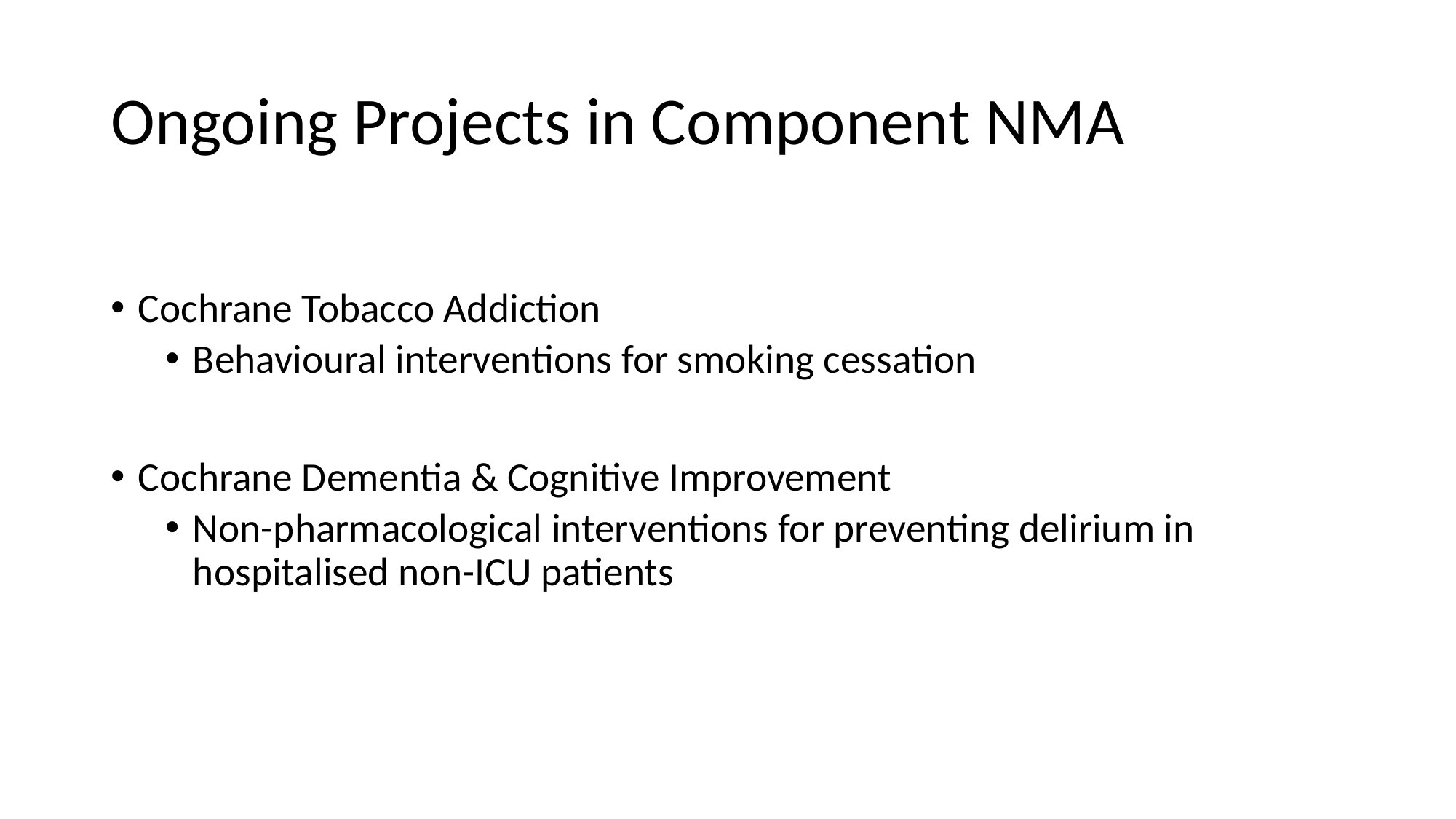

# Ongoing Projects in Component NMA

Cochrane Tobacco Addiction
Behavioural interventions for smoking cessation

Cochrane Dementia & Cognitive Improvement
Non-pharmacological interventions for preventing delirium in hospitalised non-ICU patients